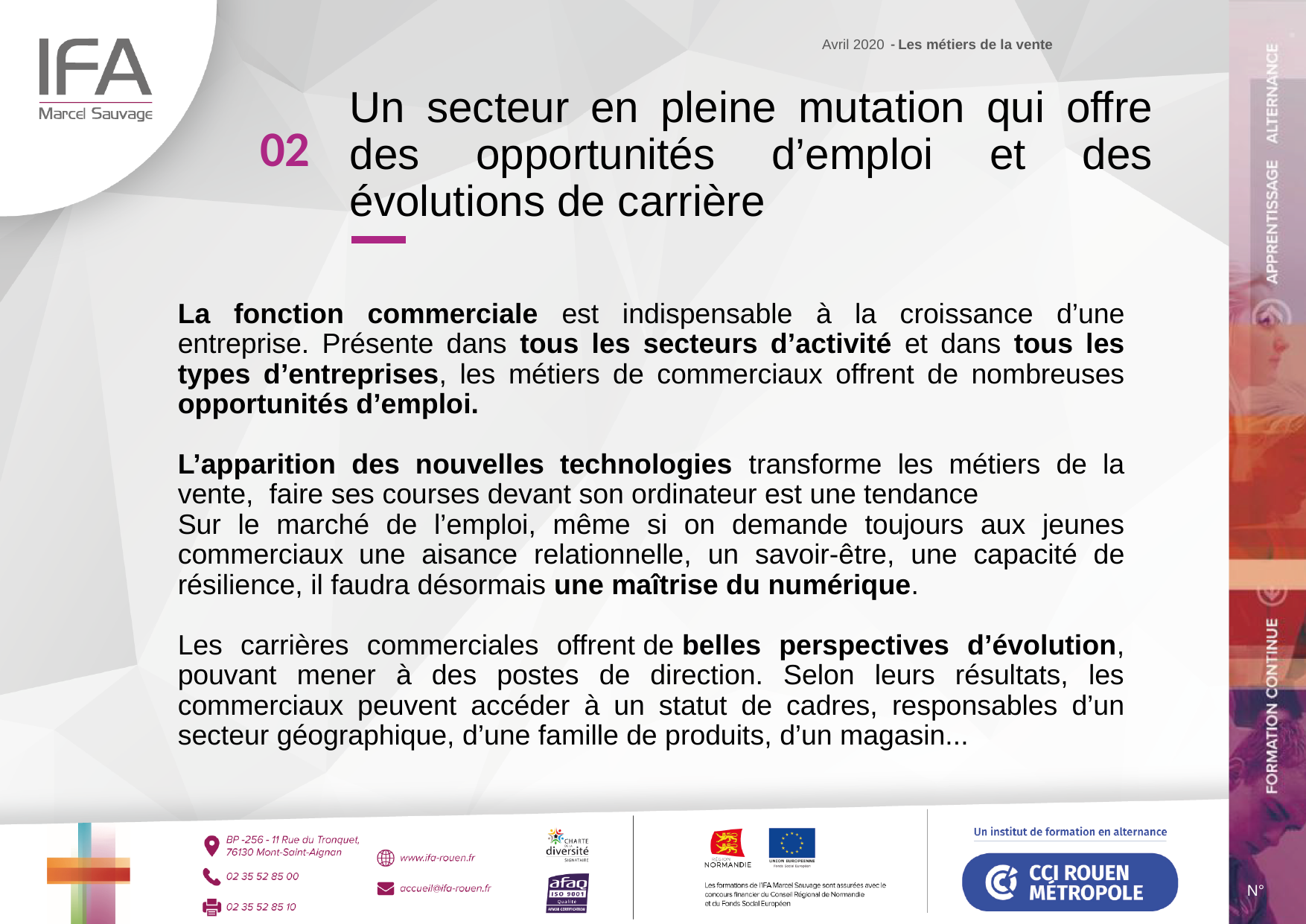

Avril 2020  - Les métiers de la vente
Un secteur en pleine mutation qui offre des opportunités d’emploi et des évolutions de carrière
02

La fonction commerciale est indispensable à la croissance d’une entreprise. Présente dans tous les secteurs d’activité et dans tous les types d’entreprises, les métiers de commerciaux offrent de nombreuses opportunités d’emploi.

L’apparition des nouvelles technologies transforme les métiers de la vente,  faire ses courses devant son ordinateur est une tendance
Sur le marché de l’emploi, même si on demande toujours aux jeunes commerciaux  une aisance relationnelle, un ­savoir-être, une ­capacité de résilience, il faudra désormais une maîtrise du numérique.

Les carrières commerciales offrent de belles perspectives d’évolution, pouvant mener à des postes de direction. Selon leurs résultats, les commerciaux peuvent accéder à un statut de cadres, responsables d’un secteur géographique, d’une famille de produits, d’un magasin...

N°